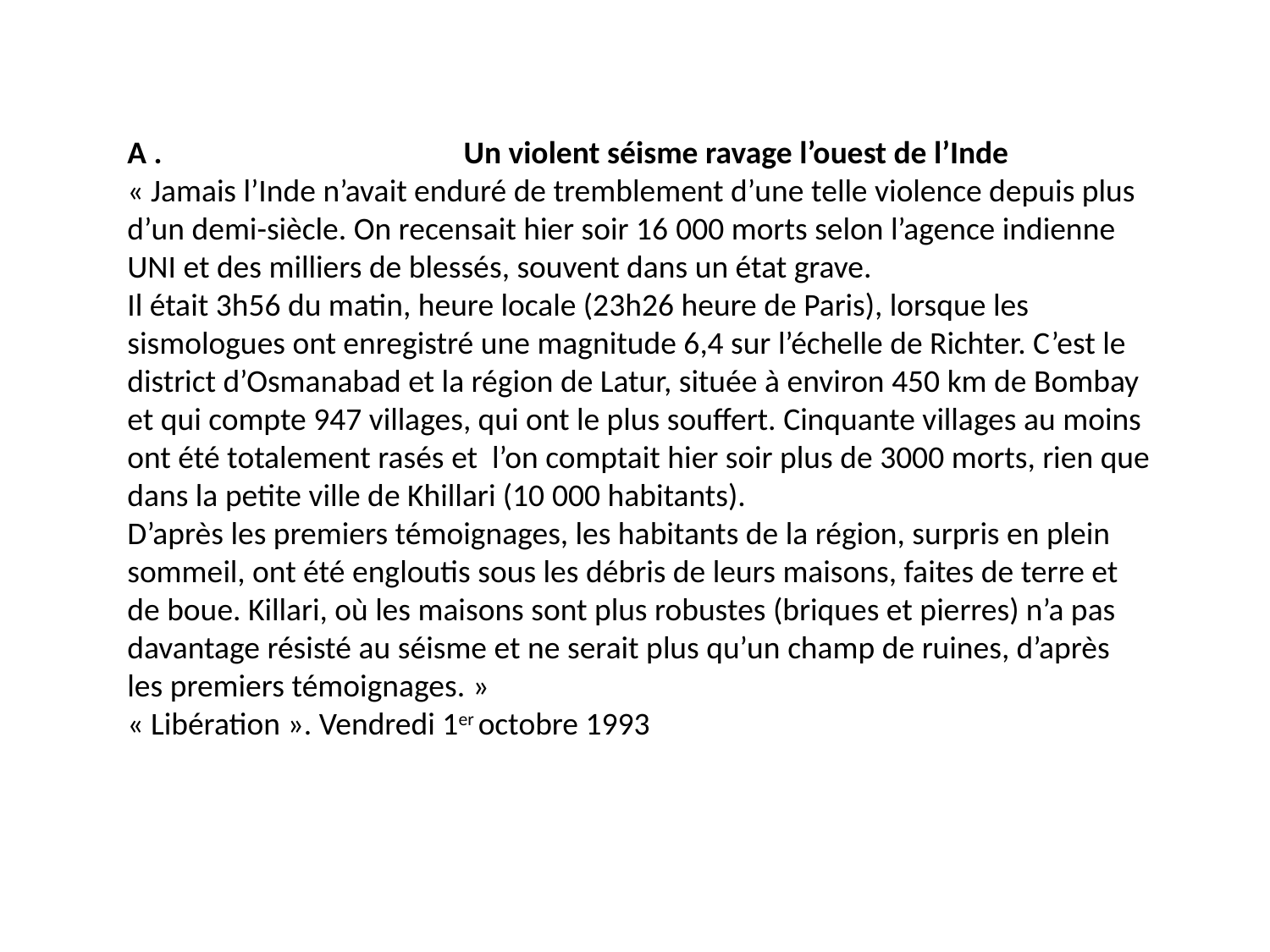

A .                                          Un violent séisme ravage l’ouest de l’Inde
« Jamais l’Inde n’avait enduré de tremblement d’une telle violence depuis plus d’un demi-siècle. On recensait hier soir 16 000 morts selon l’agence indienne UNI et des milliers de blessés, souvent dans un état grave.
Il était 3h56 du matin, heure locale (23h26 heure de Paris), lorsque les sismologues ont enregistré une magnitude 6,4 sur l’échelle de Richter. C’est le district d’Osmanabad et la région de Latur, située à environ 450 km de Bombay et qui compte 947 villages, qui ont le plus souffert. Cinquante villages au moins ont été totalement rasés et  l’on comptait hier soir plus de 3000 morts, rien que dans la petite ville de Khillari (10 000 habitants).
D’après les premiers témoignages, les habitants de la région, surpris en plein sommeil, ont été engloutis sous les débris de leurs maisons, faites de terre et de boue. Killari, où les maisons sont plus robustes (briques et pierres) n’a pas davantage résisté au séisme et ne serait plus qu’un champ de ruines, d’après les premiers témoignages. »
« Libération ». Vendredi 1er octobre 1993